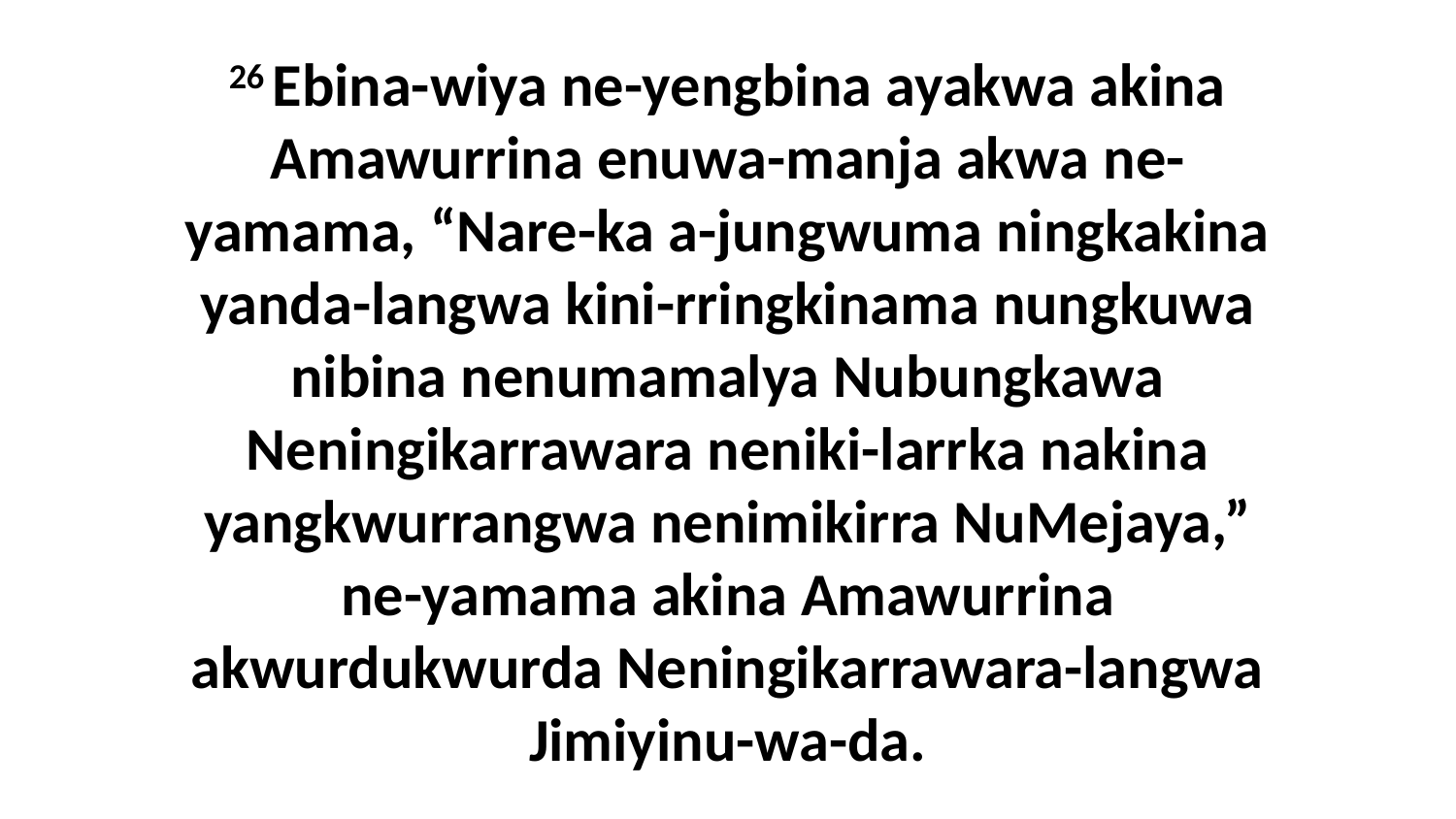

26 Ebina-wiya ne-yengbina ayakwa akina Amawurrina enuwa-manja akwa ne-yamama, “Nare-ka a-jungwuma ningkakina yanda-langwa kini-rringkinama nungkuwa nibina nenumamalya Nubungkawa Neningikarrawara neniki-larrka nakina yangkwurrangwa nenimikirra NuMejaya,” ne-yamama akina Amawurrina akwurdukwurda Neningikarrawara-langwa Jimiyinu-wa-da.